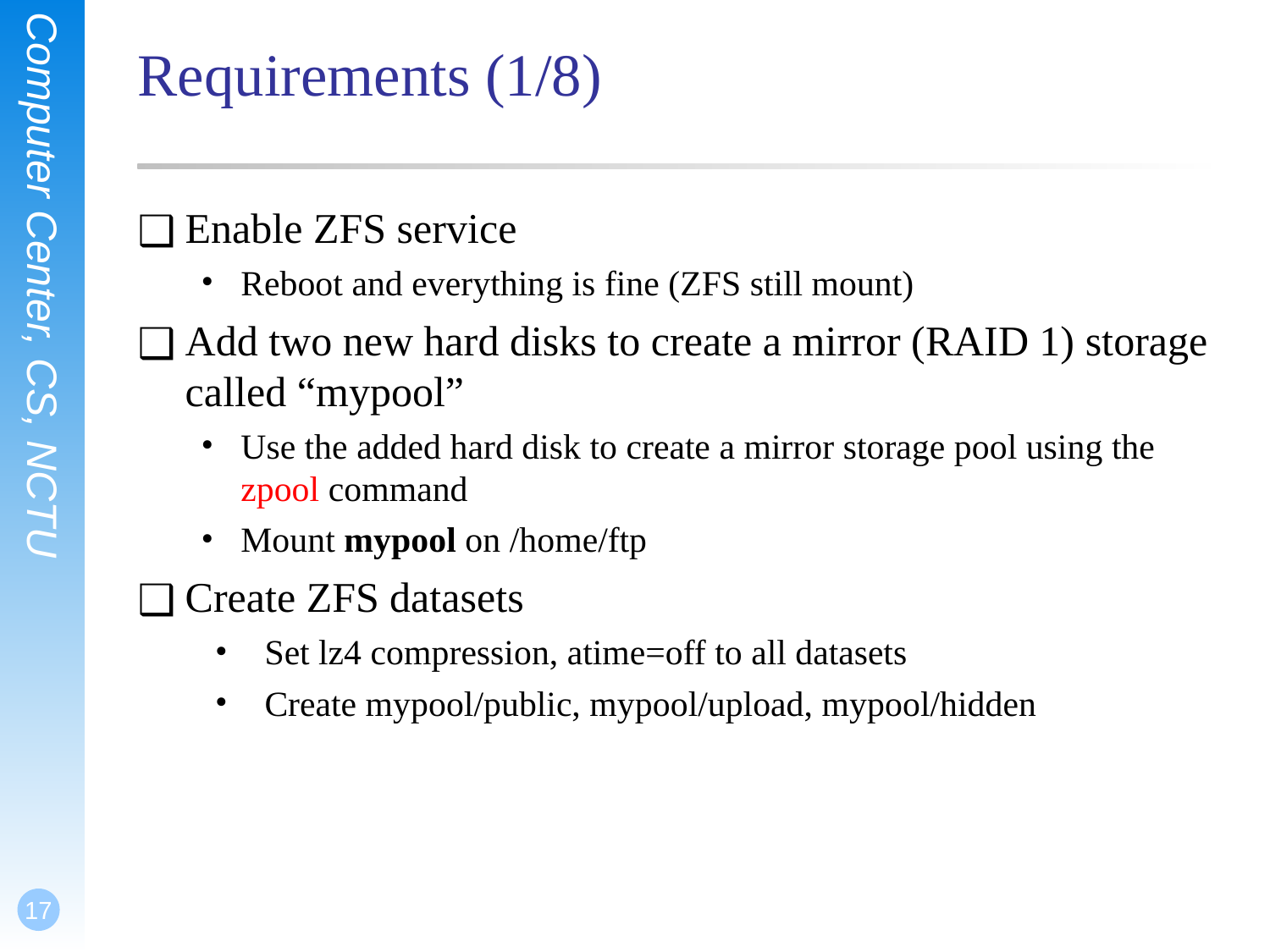

Requirements (1/8)
Enable ZFS service
Reboot and everything is fine (ZFS still mount)
Add two new hard disks to create a mirror (RAID 1) storage called “mypool”
Use the added hard disk to create a mirror storage pool using the zpool command
Mount mypool on /home/ftp
Create ZFS datasets
Set lz4 compression, atime=off to all datasets
Create mypool/public, mypool/upload, mypool/hidden